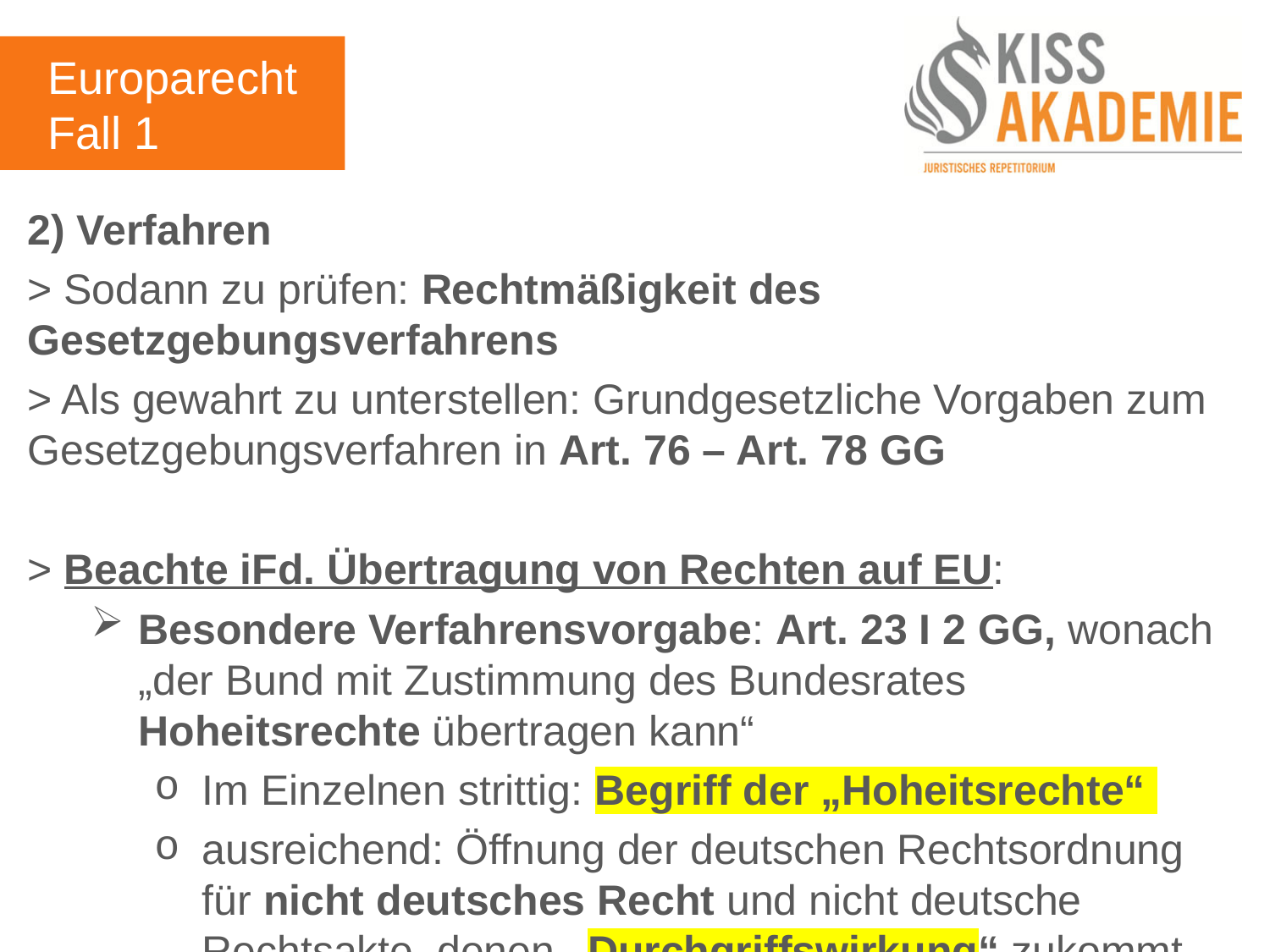

Europarecht
Fall 1
2) Verfahren
> Sodann zu prüfen: Rechtmäßigkeit des Gesetzgebungsverfahrens
> Als gewahrt zu unterstellen: Grundgesetzliche Vorgaben zum Gesetzgebungsverfahren in Art. 76 – Art. 78 GG

> Beachte iFd. Übertragung von Rechten auf EU:
Besondere Verfahrensvorgabe: Art. 23 I 2 GG, wonach „der Bund mit Zustimmung des Bundesrates Hoheitsrechte übertragen kann“
Im Einzelnen strittig: Begriff der „Hoheitsrechte“
ausreichend: Öffnung der deutschen Rechtsordnung für nicht deutsches Recht und nicht deutsche Rechtsakte, denen „Durchgriffswirkung“ zukommt